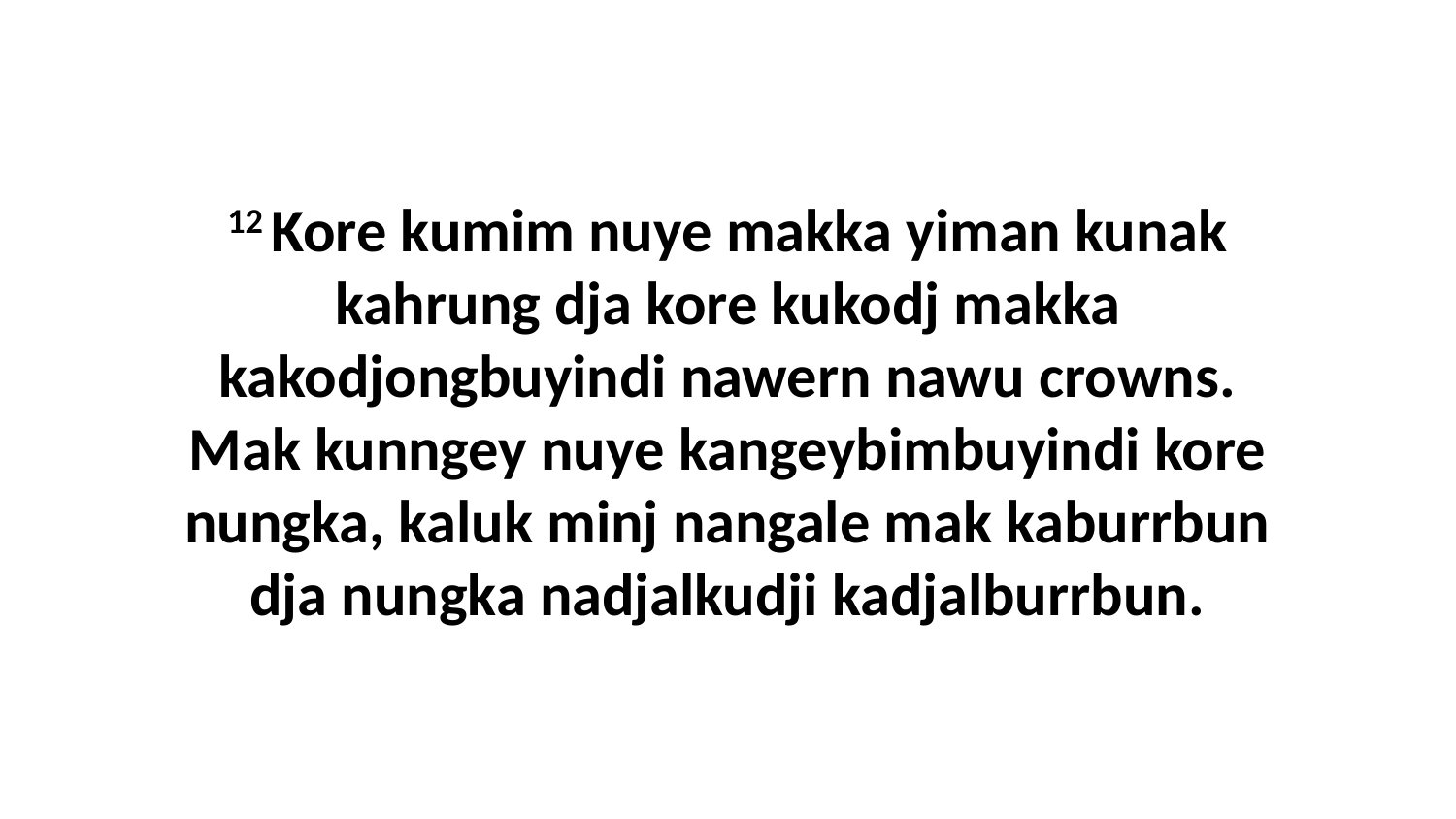

12 Kore kumim nuye makka yiman kunak kahrung dja kore kukodj makka kakodjongbuyindi nawern nawu crowns. Mak kunngey nuye kangeybimbuyindi kore nungka, kaluk minj nangale mak kaburrbun dja nungka nadjalkudji kadjalburrbun.